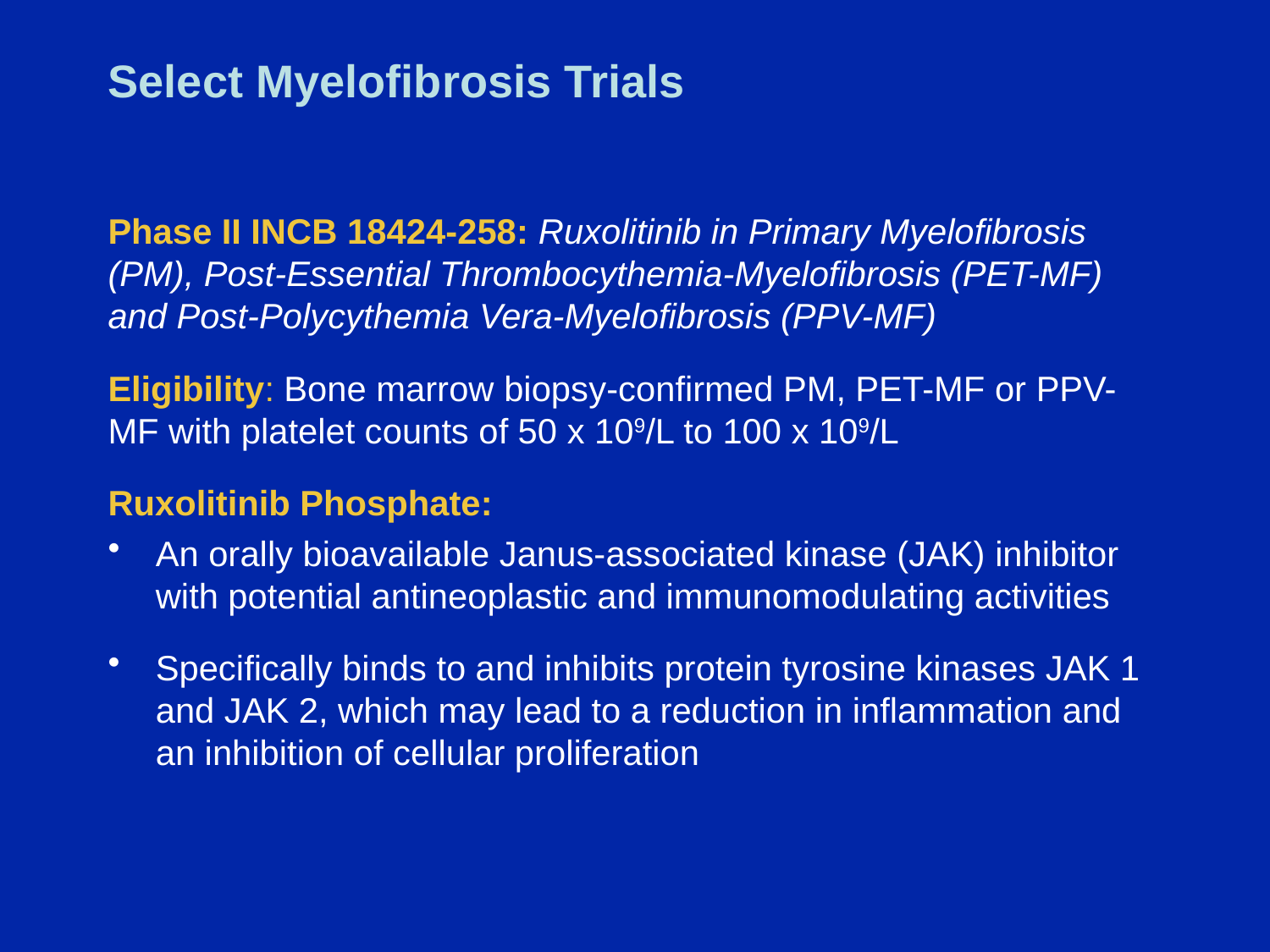

# Select Myelofibrosis Trials
Phase II INCB 18424-258: Ruxolitinib in Primary Myelofibrosis (PM), Post-Essential Thrombocythemia-Myelofibrosis (PET-MF) and Post-Polycythemia Vera-Myelofibrosis (PPV-MF)
Eligibility: Bone marrow biopsy-confirmed PM, PET-MF or PPV-MF with platelet counts of 50 x 109/L to 100 x 109/L
Ruxolitinib Phosphate:
An orally bioavailable Janus-associated kinase (JAK) inhibitor with potential antineoplastic and immunomodulating activities
Specifically binds to and inhibits protein tyrosine kinases JAK 1 and JAK 2, which may lead to a reduction in inflammation and an inhibition of cellular proliferation